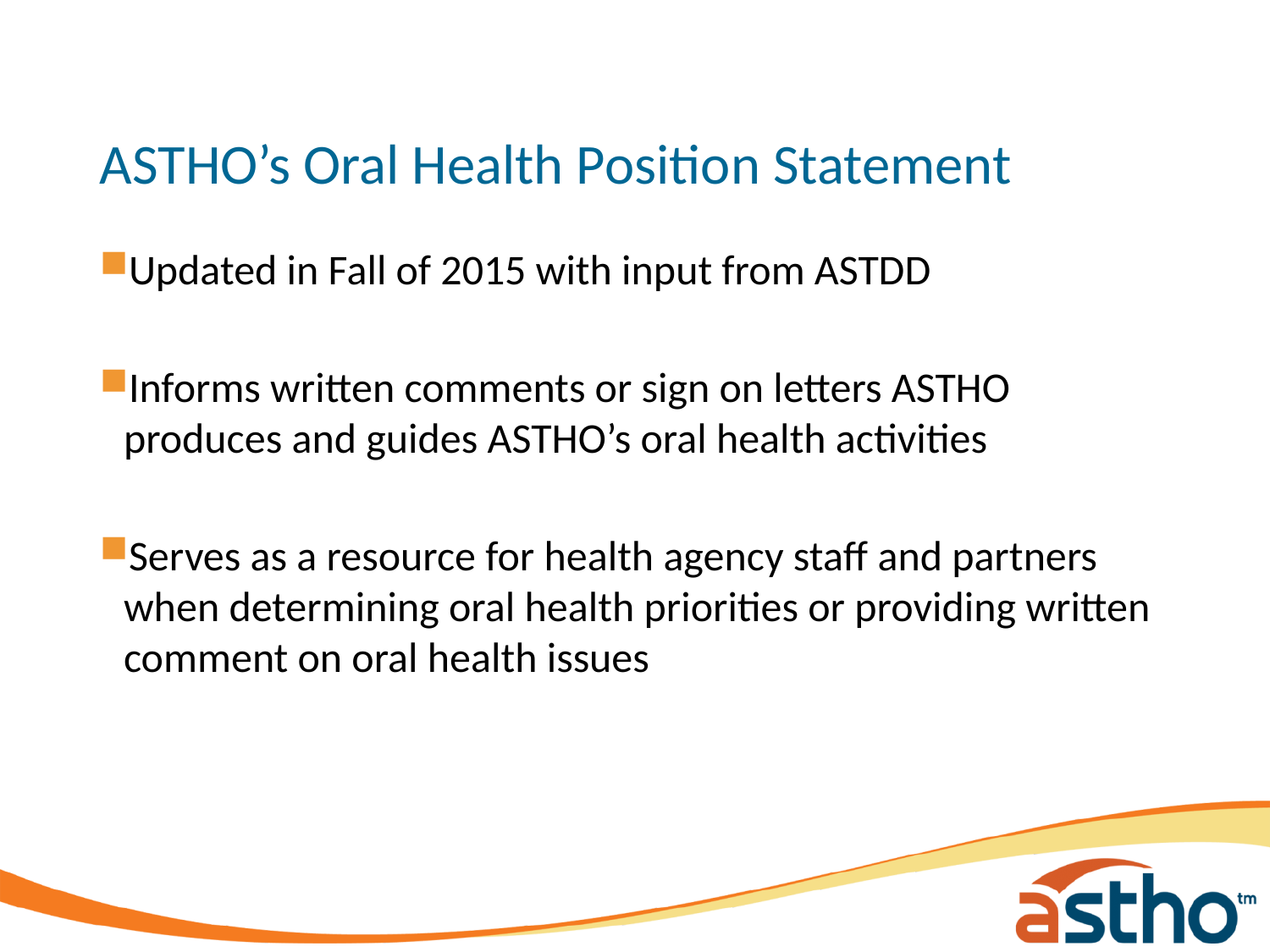

# ASTHO’s Oral Health Position Statement
Updated in Fall of 2015 with input from ASTDD

Informs written comments or sign on letters ASTHO produces and guides ASTHO’s oral health activities

Serves as a resource for health agency staff and partners when determining oral health priorities or providing written comment on oral health issues